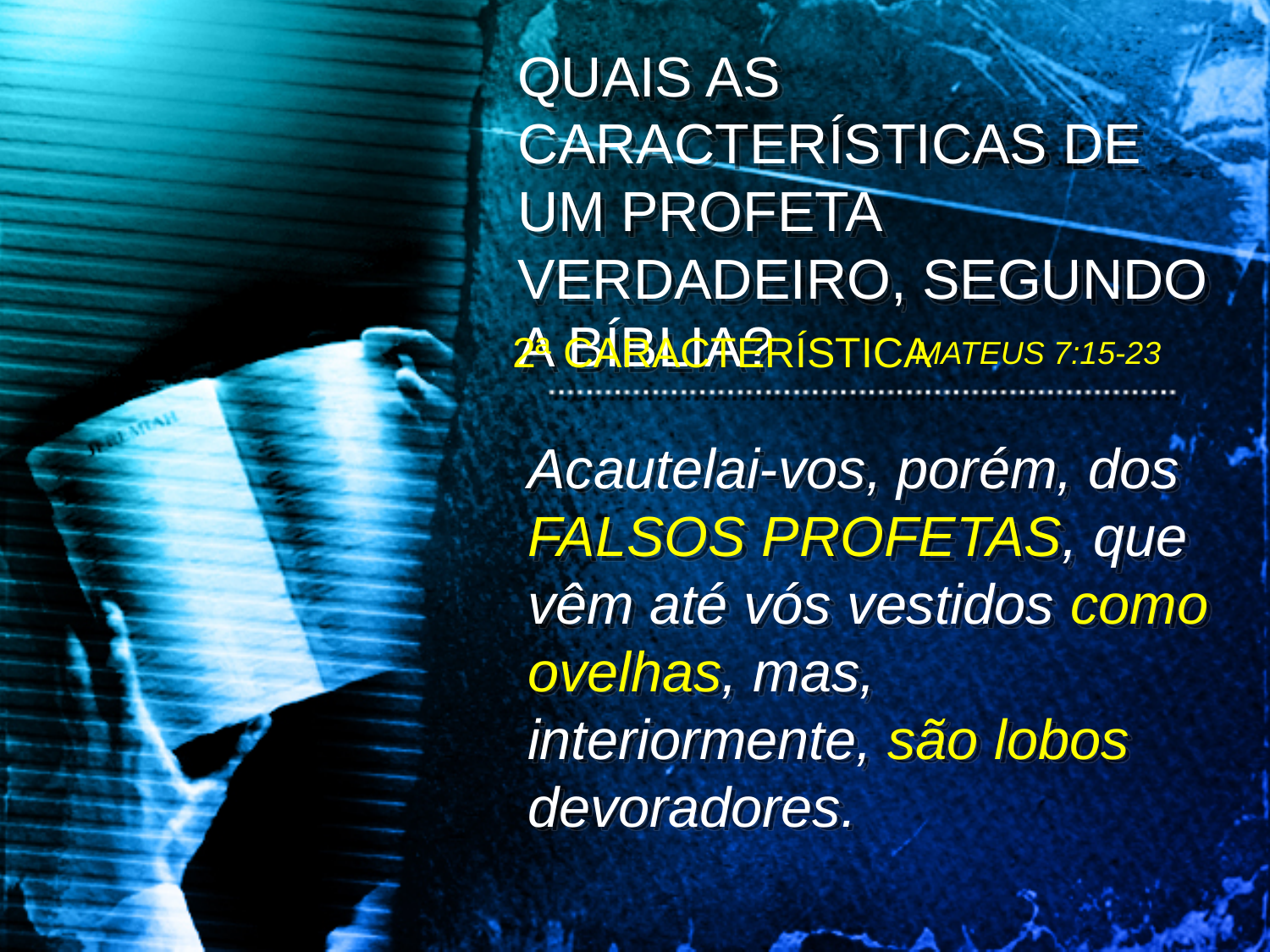

QUAIS AS CARACTERÍSTICAS DE UM PROFETA VERDADEIRO, SEGUNDO A BÍBLIA?

2ª CARACTERÍSTICA
MATEUS 7:15-23
Acautelai-vos, porém, dos FALSOS PROFETAS, que vêm até vós vestidos como ovelhas, mas, interiormente, são lobos devoradores.